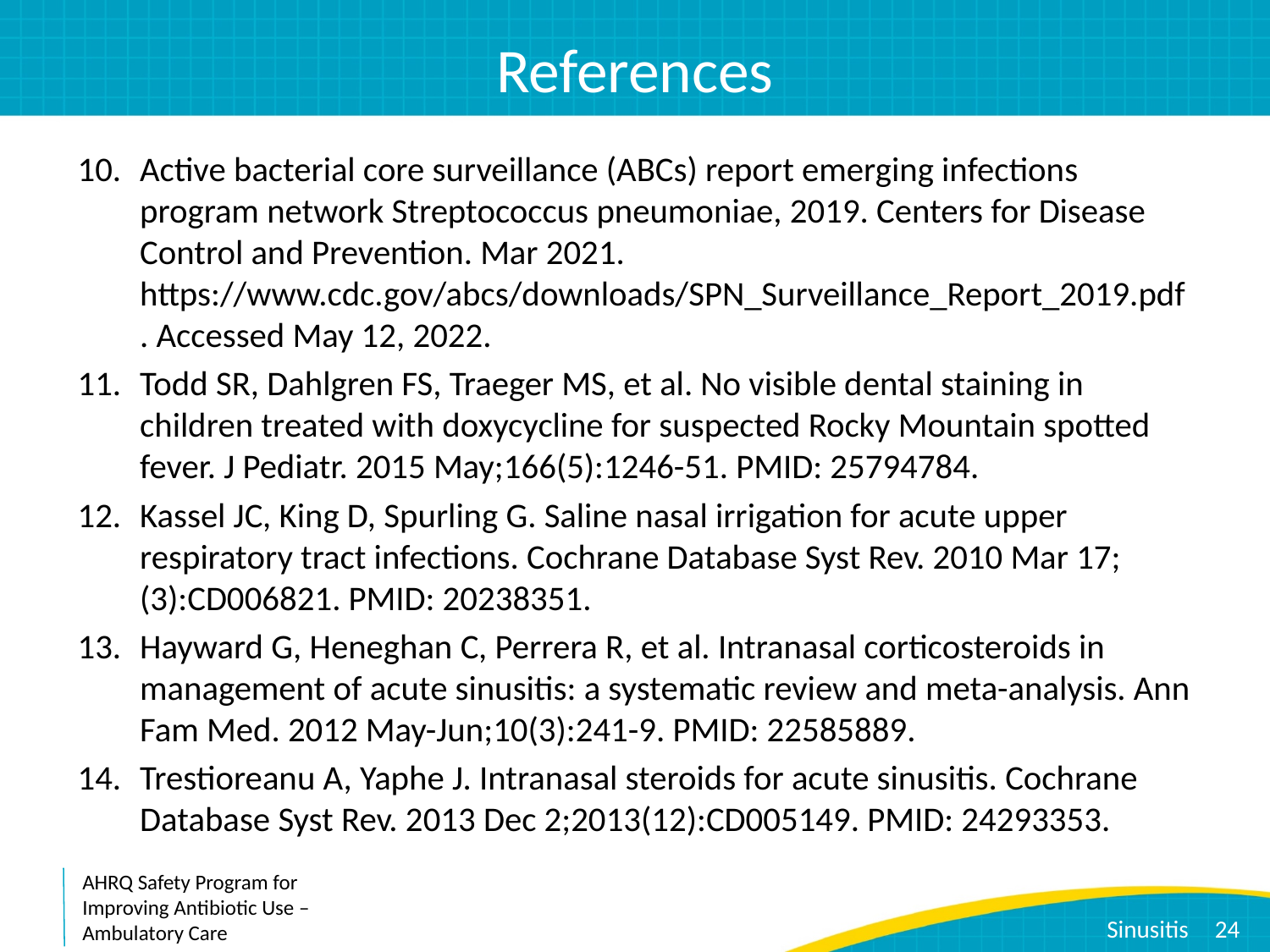

# References
Active bacterial core surveillance (ABCs) report emerging infections program network Streptococcus pneumoniae, 2019. Centers for Disease Control and Prevention. Mar 2021. https://www.cdc.gov/abcs/downloads/SPN_Surveillance_Report_2019.pdf. Accessed May 12, 2022.
Todd SR, Dahlgren FS, Traeger MS, et al. No visible dental staining in children treated with doxycycline for suspected Rocky Mountain spotted fever. J Pediatr. 2015 May;166(5):1246-51. PMID: 25794784.
Kassel JC, King D, Spurling G. Saline nasal irrigation for acute upper respiratory tract infections. Cochrane Database Syst Rev. 2010 Mar 17;(3):CD006821. PMID: 20238351.
Hayward G, Heneghan C, Perrera R, et al. Intranasal corticosteroids in management of acute sinusitis: a systematic review and meta-analysis. Ann Fam Med. 2012 May-Jun;10(3):241-9. PMID: 22585889.
Trestioreanu A, Yaphe J. Intranasal steroids for acute sinusitis. Cochrane Database Syst Rev. 2013 Dec 2;2013(12):CD005149. PMID: 24293353.

24